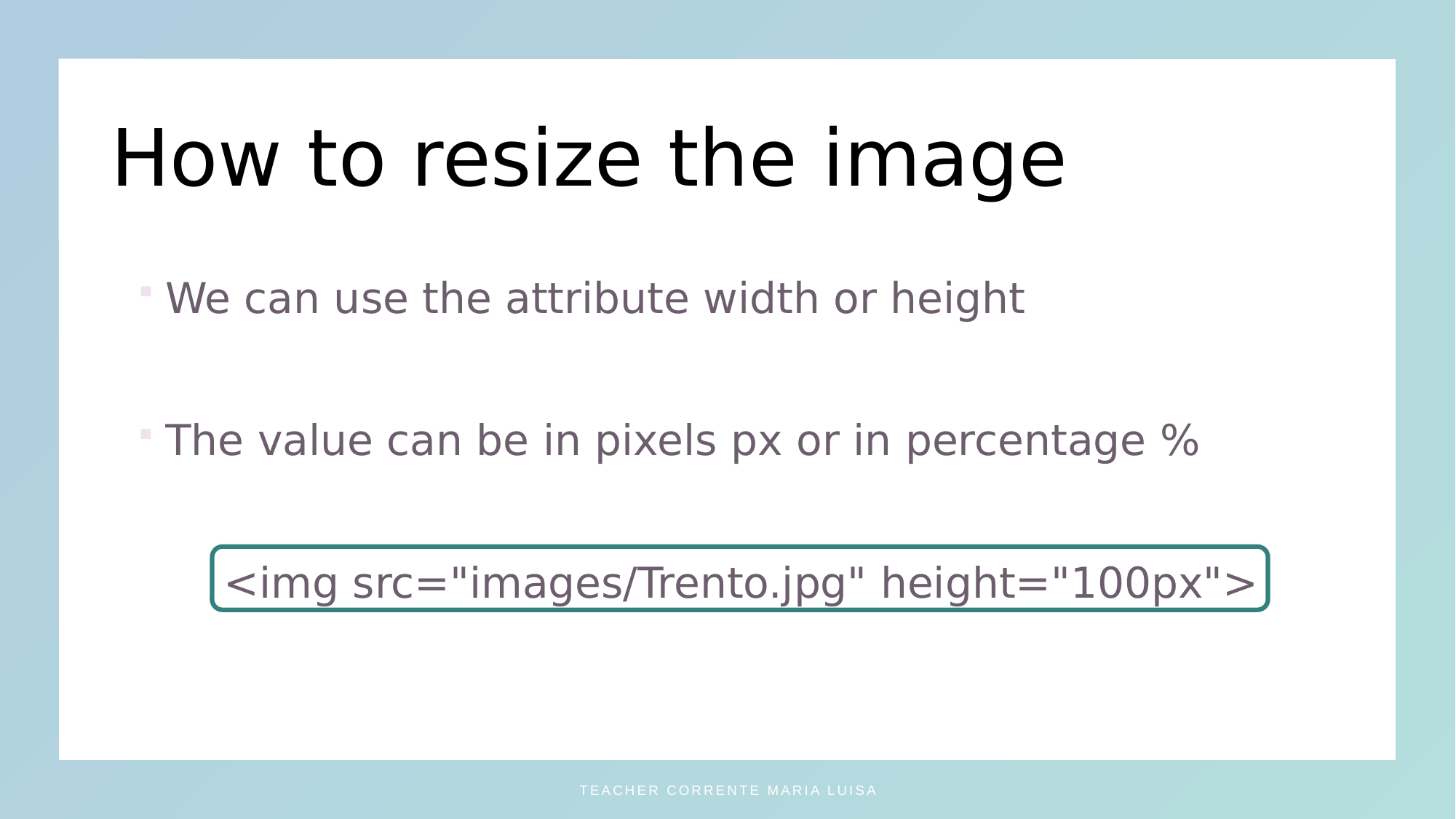

# How to resize the image
We can use the attribute width or height

The value can be in pixels px or in percentage %

<img src="images/Trento.jpg" height="100px">

teacher Corrente Maria Luisa